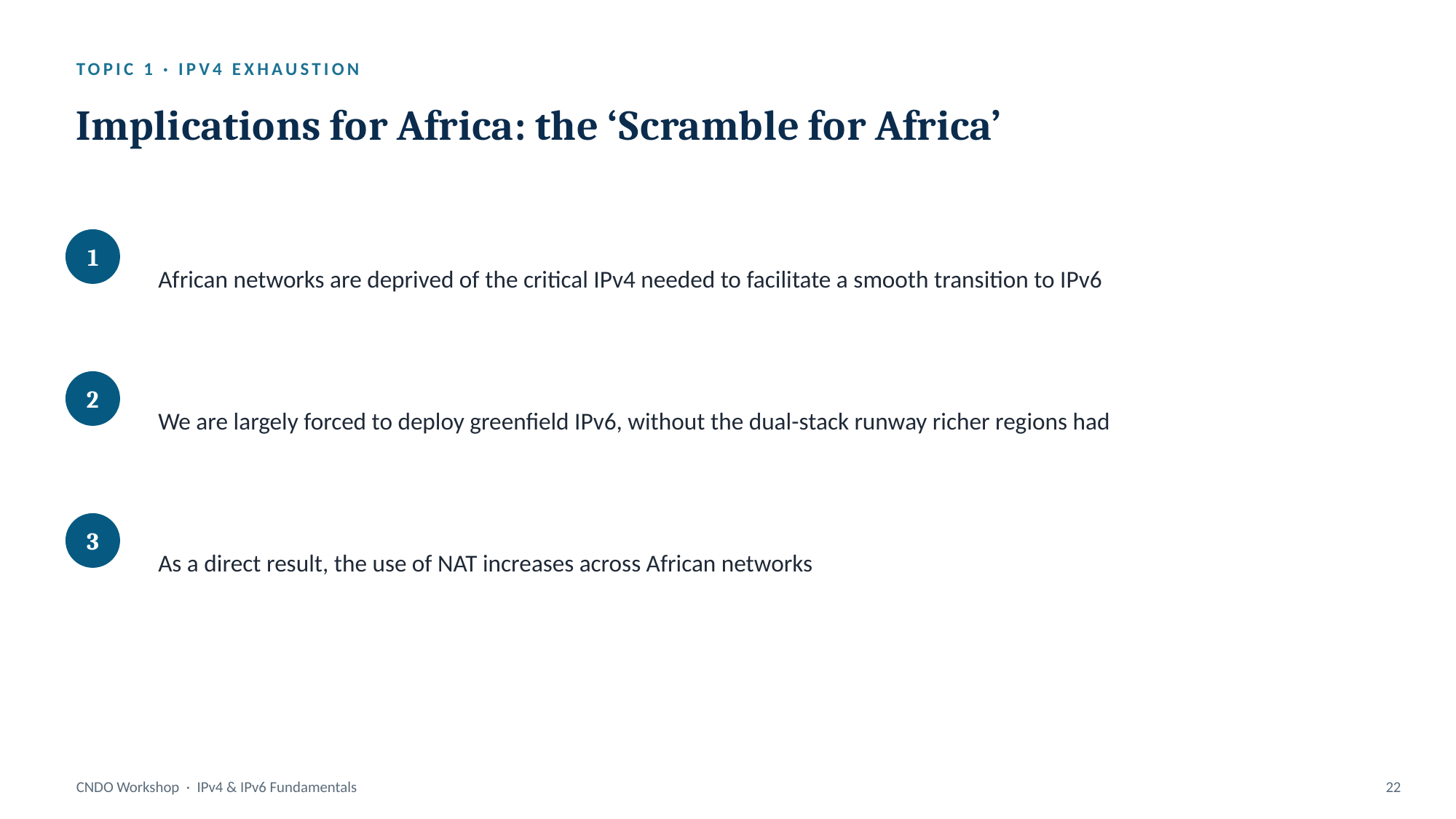

TOPIC 1 · IPV4 EXHAUSTION
Implications for Africa: the ‘Scramble for Africa’
African networks are deprived of the critical IPv4 needed to facilitate a smooth transition to IPv6

1
We are largely forced to deploy greenfield IPv6, without the dual-stack runway richer regions had

2
As a direct result, the use of NAT increases across African networks

3
CNDO Workshop  ·  IPv4 & IPv6 Fundamentals
22